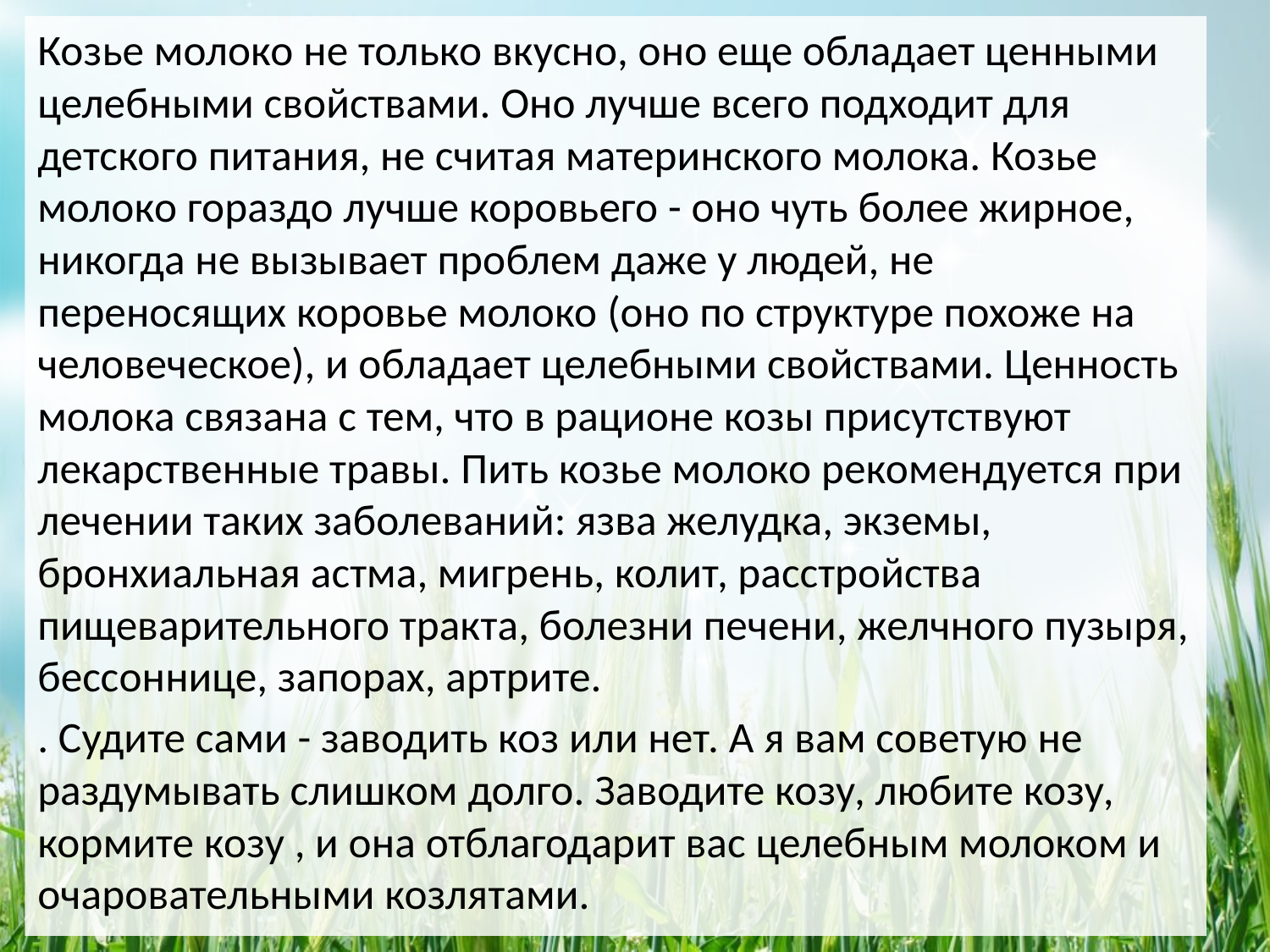

Козье молоко не только вкусно, оно еще обладает ценными целебными свойствами. Оно лучше всего подходит для детского питания, не считая материнского молока. Козье молоко гораздо лучше коровьего - оно чуть более жирное, никогда не вызывает проблем даже у людей, не переносящих коровье молоко (оно по структуре похоже на человеческое), и обладает целебными свойствами. Ценность молока связана с тем, что в рационе козы присутствуют лекарственные травы. Пить козье молоко рекомендуется при лечении таких заболеваний: язва желудка, экземы, бронхиальная астма, мигрень, колит, расстройства пищеварительного тракта, болезни печени, желчного пузыря, бессоннице, запорах, артрите.
. Судите сами - заводить коз или нет. А я вам советую не раздумывать слишком долго. Заводите козу, любите козу, кормите козу , и она отблагодарит вас целебным молоком и очаровательными козлятами.